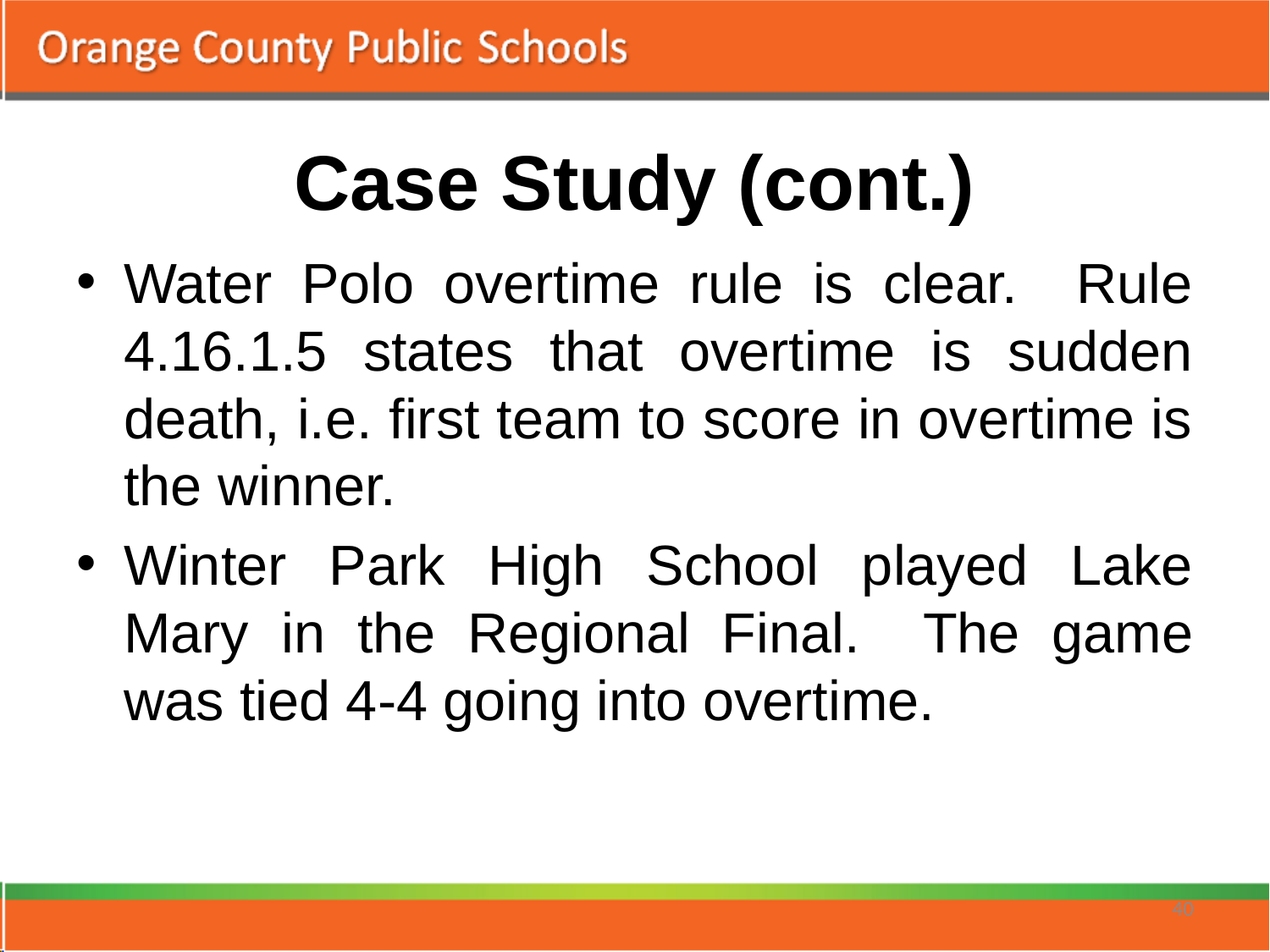

# Case Study (cont.)
Water Polo overtime rule is clear.  Rule 4.16.1.5 states that overtime is sudden death, i.e. first team to score in overtime is the winner.
Winter Park High School played Lake Mary in the Regional Final.  The game was tied 4-4 going into overtime.
40